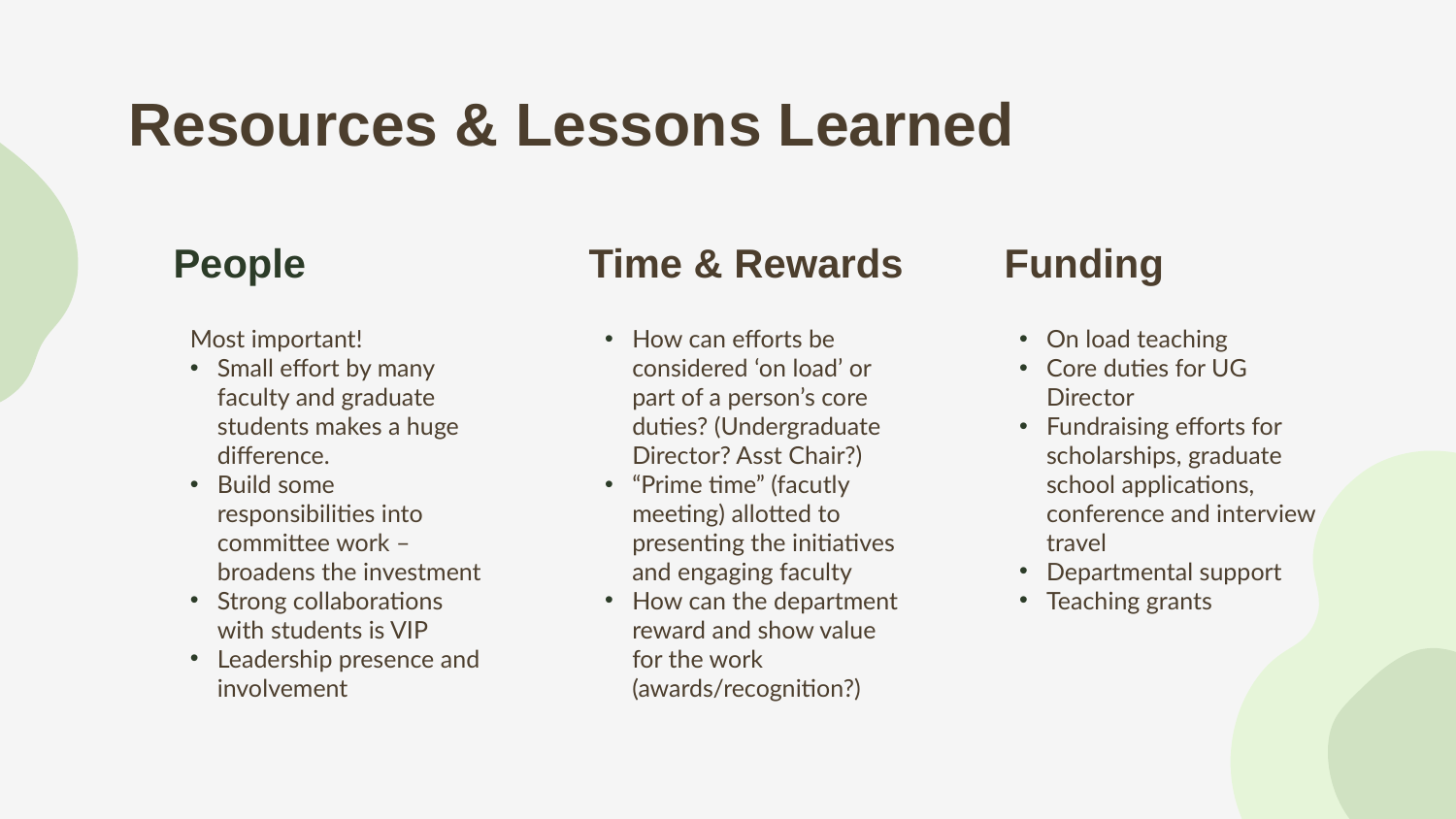

# Resources & Lessons Learned
People
Time & Rewards
Funding
Most important!
Small effort by many faculty and graduate students makes a huge difference.
Build some responsibilities into committee work – broadens the investment
Strong collaborations with students is VIP
Leadership presence and involvement
How can efforts be considered ‘on load’ or part of a person’s core duties? (Undergraduate Director? Asst Chair?)
“Prime time” (facutly meeting) allotted to presenting the initiatives and engaging faculty
How can the department reward and show value for the work (awards/recognition?)

On load teaching
Core duties for UG Director
Fundraising efforts for scholarships, graduate school applications, conference and interview travel
Departmental support
Teaching grants